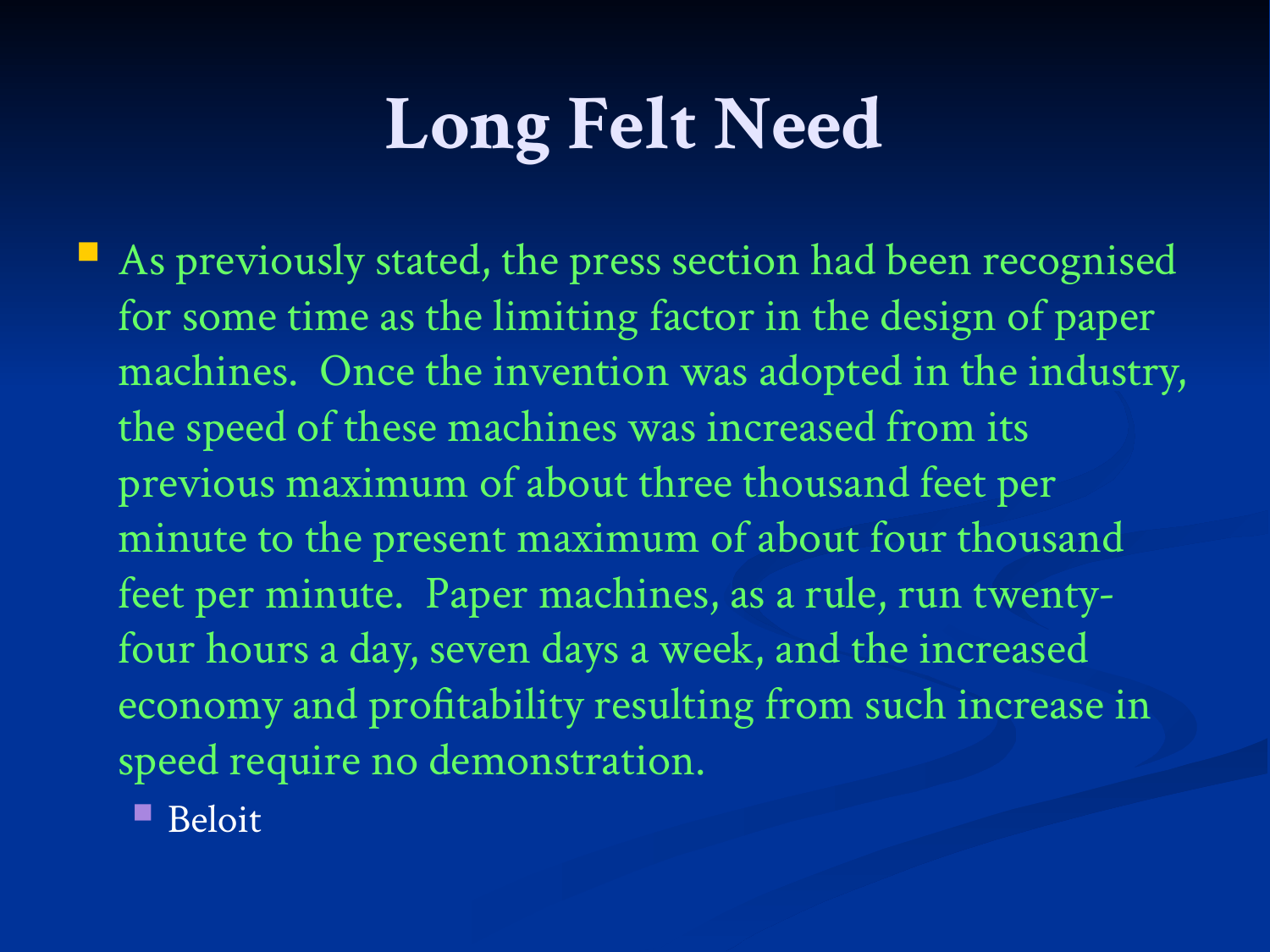

# Long Felt Need
As previously stated, the press section had been recognised for some time as the limiting factor in the design of paper machines.  Once the invention was adopted in the industry, the speed of these machines was increased from its previous maximum of about three thousand feet per minute to the present maximum of about four thousand feet per minute.  Paper machines, as a rule, run twenty-four hours a day, seven days a week, and the increased economy and profitability resulting from such increase in speed require no demonstration.
Beloit